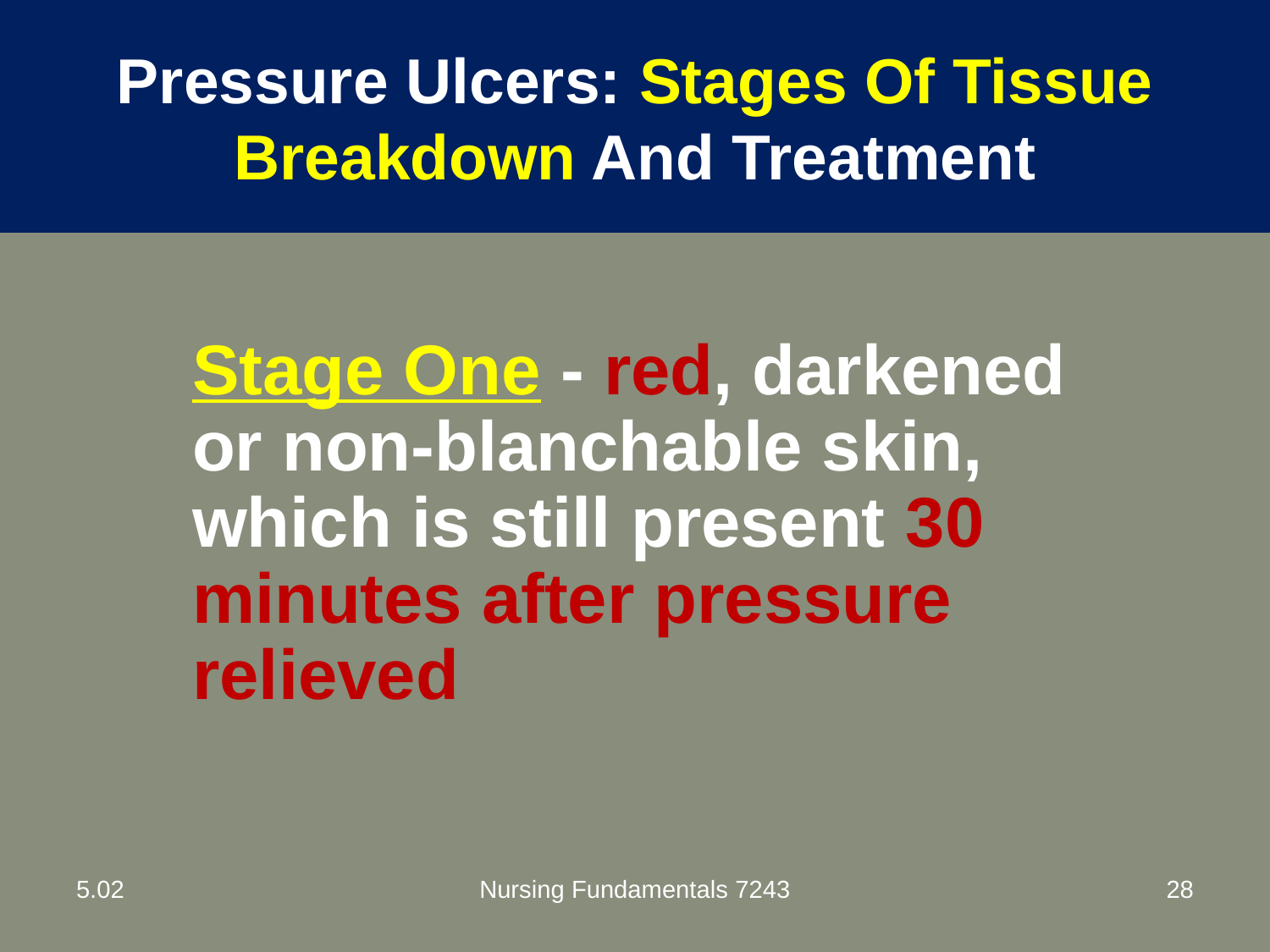

# Pressure Ulcers: Stages Of Tissue Breakdown And Treatment
Stage One - red, darkened or non-blanchable skin, which is still present 30 minutes after pressure relieved
5.02
Nursing Fundamentals 7243
28